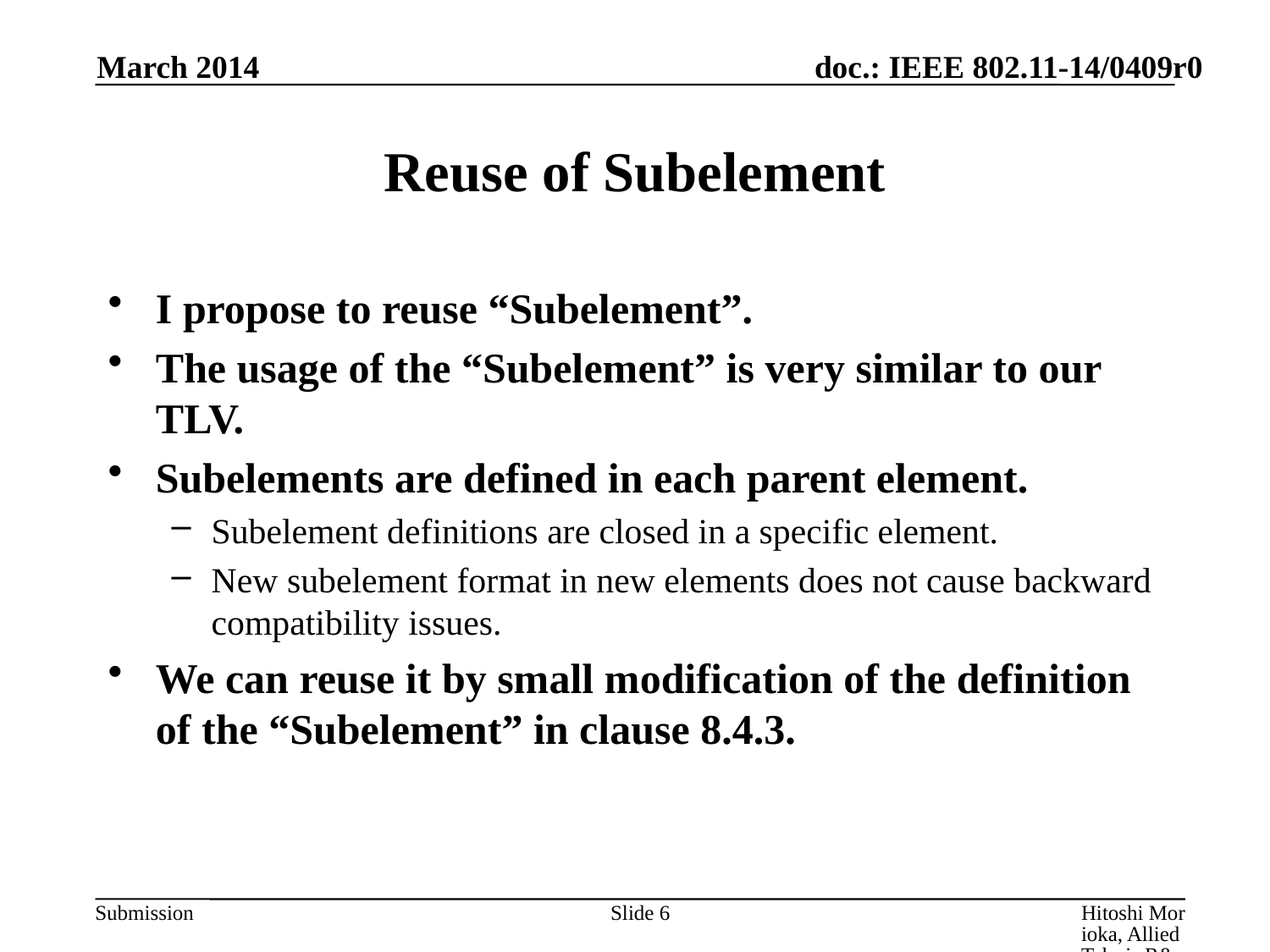

March 2014
# Reuse of Subelement
I propose to reuse “Subelement”.
The usage of the “Subelement” is very similar to our TLV.
Subelements are defined in each parent element.
Subelement definitions are closed in a specific element.
New subelement format in new elements does not cause backward compatibility issues.
We can reuse it by small modification of the definition of the “Subelement” in clause 8.4.3.
Slide 6
Hitoshi Morioka, Allied Telesis R&D Center